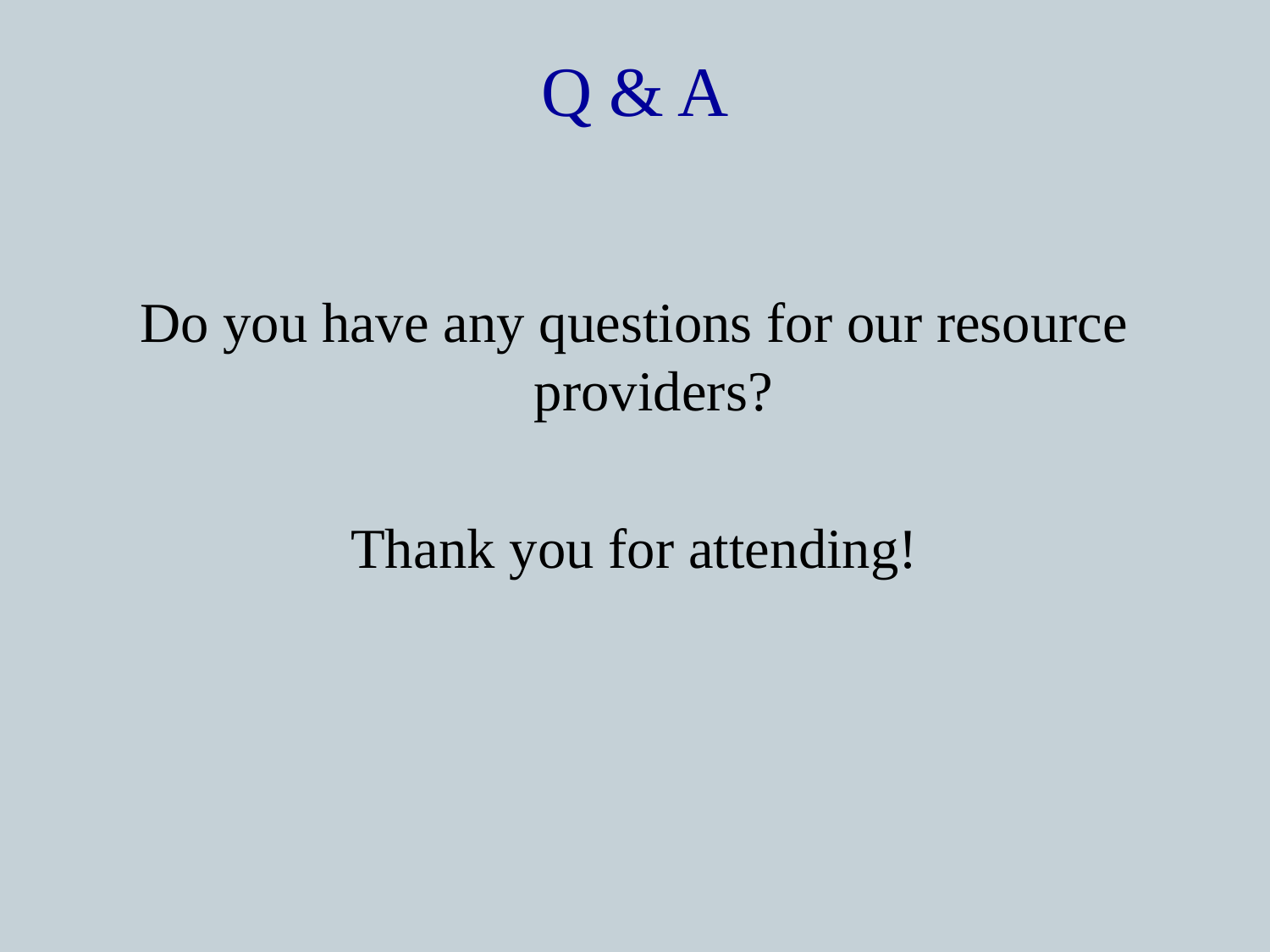

Do you have any questions for our resource providers?

Thank you for attending!
Q & A